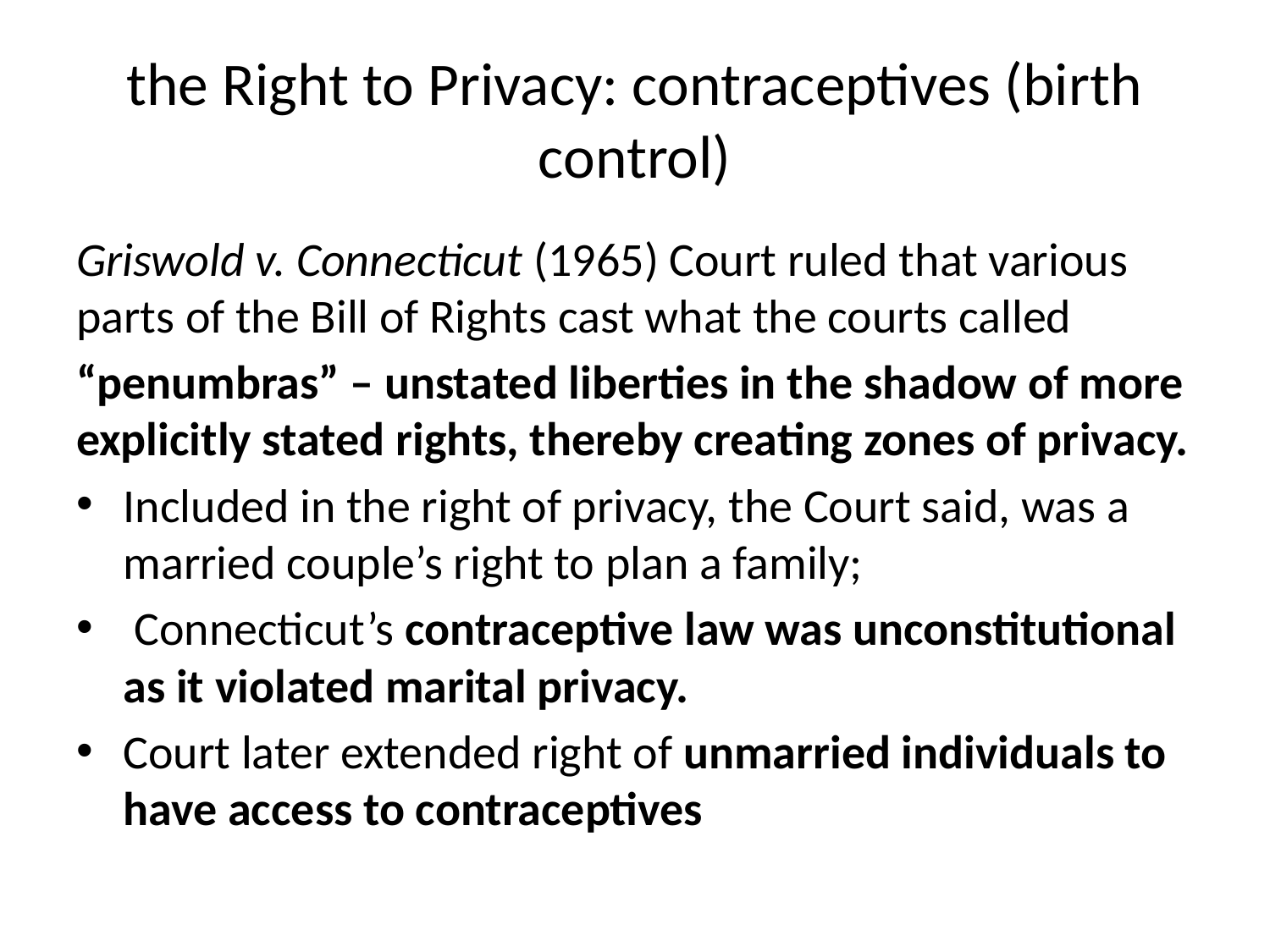

# the Right to Privacy: contraceptives (birth control)
Griswold v. Connecticut (1965) Court ruled that various parts of the Bill of Rights cast what the courts called
“penumbras” – unstated liberties in the shadow of more explicitly stated rights, thereby creating zones of privacy.
Included in the right of privacy, the Court said, was a married couple’s right to plan a family;
 Connecticut’s contraceptive law was unconstitutional as it violated marital privacy.
Court later extended right of unmarried individuals to have access to contraceptives